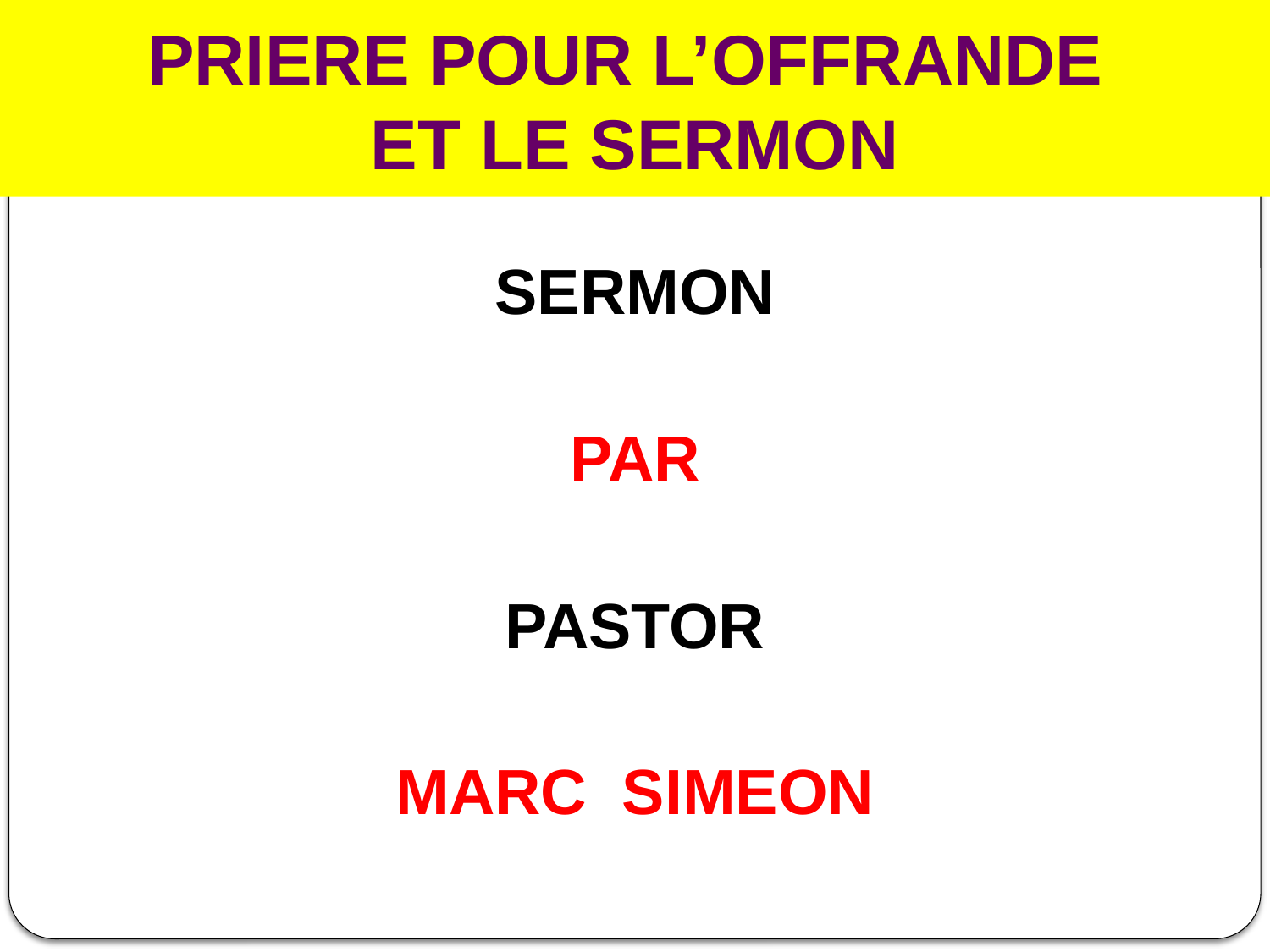

# PRIERE POUR L’OFFRANDE ET LE SERMON

SERMON

PAR

PASTOR

MARC  SIMEON